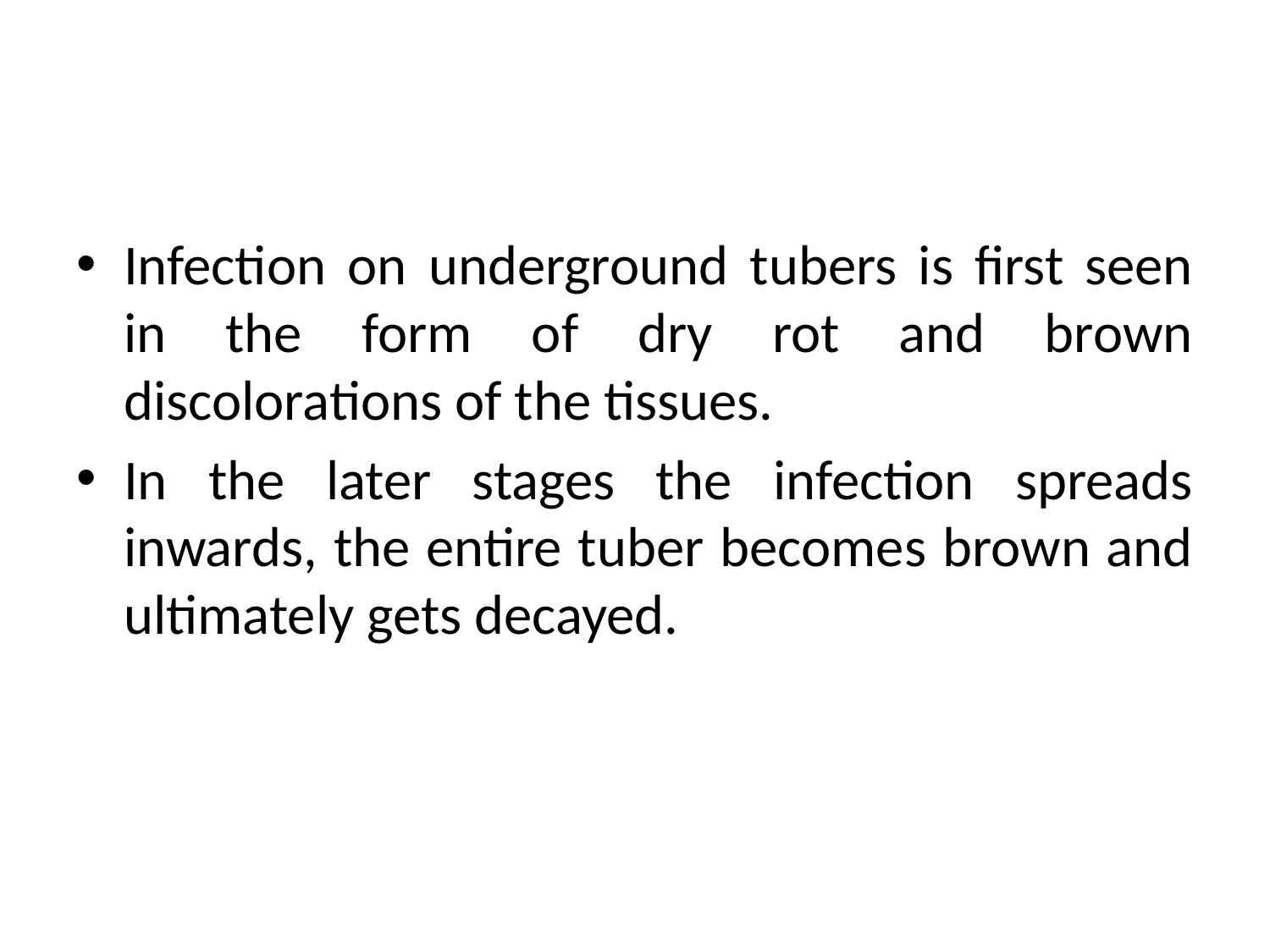

Infection on underground tubers is first seen in the form of dry rot and brown discolorations of the tissues.
In the later stages the infection spreads inwards, the entire tuber becomes brown and ultimately gets decayed.